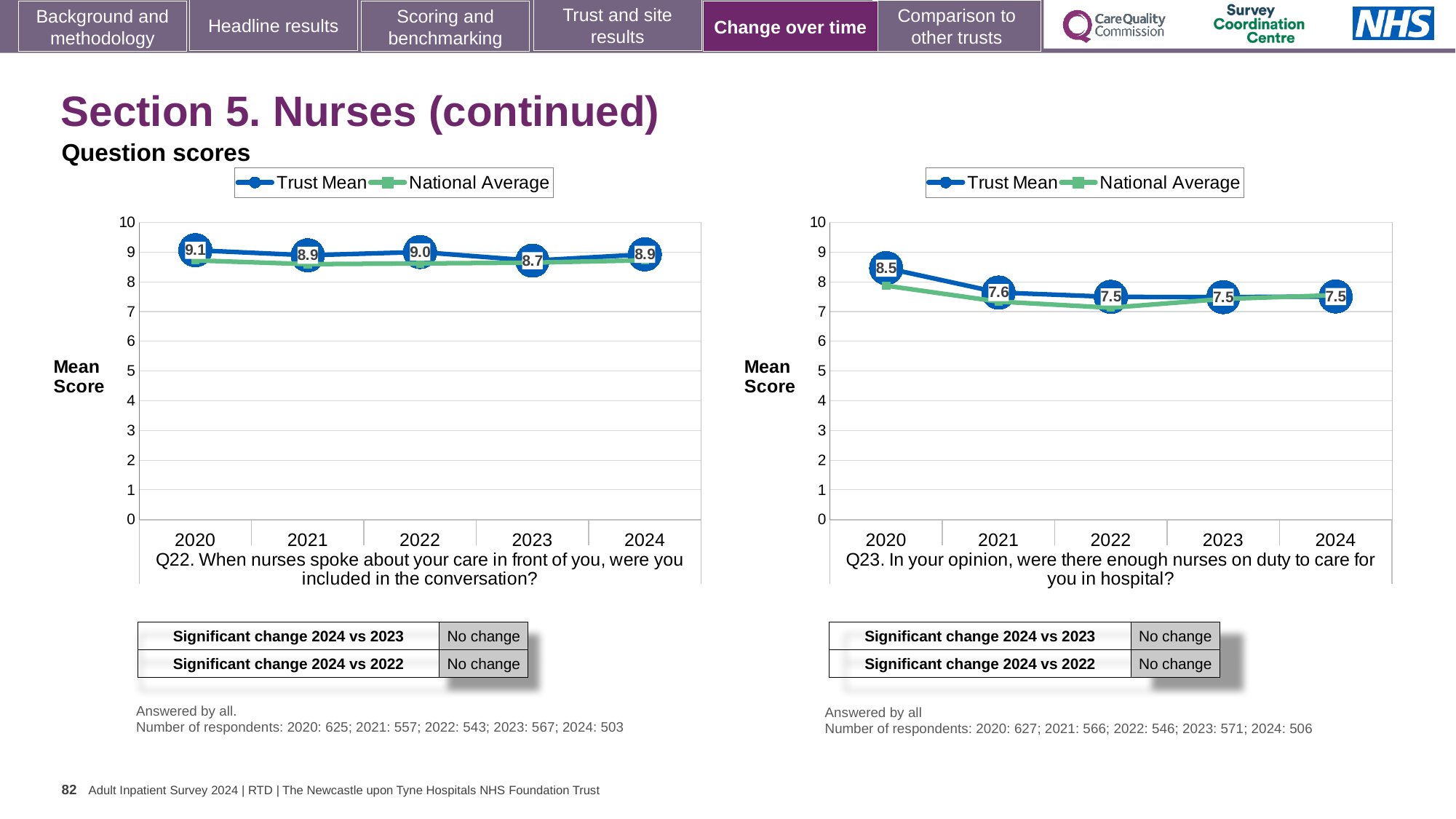

# Section 5. Nurses (continued)
Question scores

### Chart

| Category | Trust Mean | National Average |
|---|---|---|
| 2020 | 9.066371572896136 | 8.7236833998789 |
| 2021 | 8.895955788721125 | 8.597849585287333 |
| 2022 | 9.005946643250553 | 8.620818019232726 |
| 2023 | 8.714807495937306 | 8.647785295224693 |
| 2024 | 8.92743668563722 | 8.72793031996795 |

### Chart

| Category | Trust Mean | National Average |
|---|---|---|
| 2020 | 8.466305851343353 | 7.872189679197843 |
| 2021 | 7.641863374112685 | 7.337001090444097 |
| 2022 | 7.496197538042726 | 7.131068972405187 |
| 2023 | 7.486998097673505 | 7.426002125424722 |
| 2024 | 7.510061580241901 | 7.554067821635136 |
| Significant change 2024 vs 2023 | No change |
| --- | --- |
| Significant change 2024 vs 2022 | No change |
| Significant change 2024 vs 2023 | No change |
| --- | --- |
| Significant change 2024 vs 2022 | No change |
Answered by all.
Number of respondents: 2020: 625; 2021: 557; 2022: 543; 2023: 567; 2024: 503

Answered by all
Number of respondents: 2020: 627; 2021: 566; 2022: 546; 2023: 571; 2024: 506

82